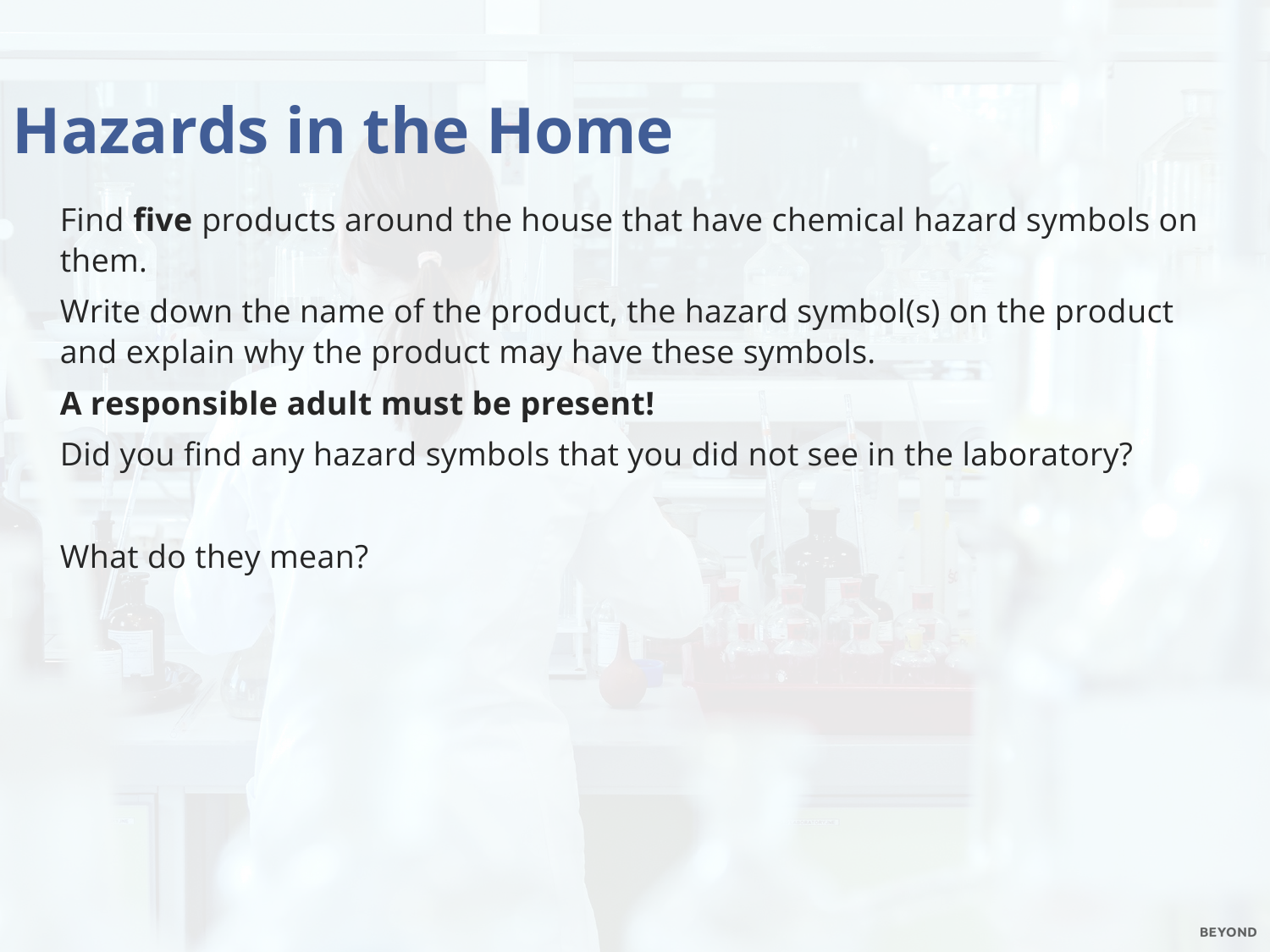

Hazards in the Home
Find five products around the house that have chemical hazard symbols on them.
Write down the name of the product, the hazard symbol(s) on the product and explain why the product may have these symbols.
A responsible adult must be present!
Did you find any hazard symbols that you did not see in the laboratory?

What do they mean?